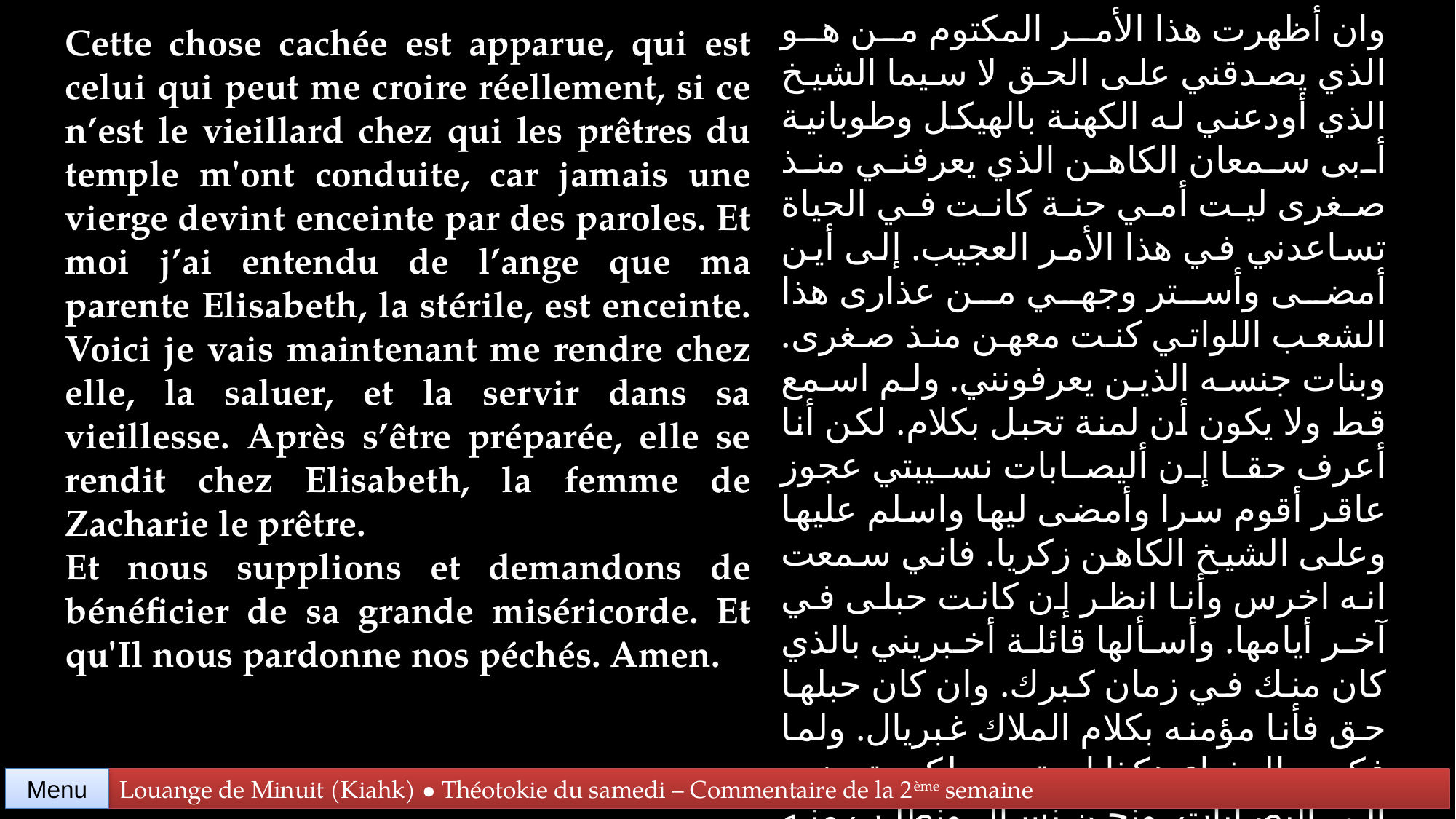

وان أظهرت هذا الأمر المكتوم من هو الذي يصدقني على الحق لا سيما الشيخ الذي أودعني له الكهنة بالهيكل وطوبانية أبى سمعان الكاهن الذي يعرفني منذ صغرى ليت أمي حنة كانت في الحياة تساعدني في هذا الأمر العجيب. إلى أين أمضى وأستر وجهي من عذارى هذا الشعب اللواتي كنت معهن منذ صغرى. وبنات جنسه الذين يعرفونني. ولم اسمع قط ولا يكون أن لمنة تحبل بكلام. لكن أنا أعرف حقا إن أليصابات نسيبتي عجوز عاقر أقوم سرا وأمضى ليها واسلم عليها وعلى الشيخ الكاهن زكريا. فاني سمعت انه اخرس وأنا انظر إن كانت حبلى في آخر أيامها. وأسألها قائلة أخبريني بالذي كان منك في زمان كبرك. وان كان حبلها حق فأنا مؤمنه بكلام الملاك غبريال. ولما فكرت العذراء هكذا استعدت لكي تمضي إلى أليصابات. ونحن نسأل ونطلب منه كثرة أن نفوز برحمته. ويغفر لنا خطايانا. آمين.
Cette chose cachée est apparue, qui est celui qui peut me croire réellement, si ce n’est le vieillard chez qui les prêtres du temple m'ont conduite, car jamais une vierge devint enceinte par des paroles. Et moi j’ai entendu de l’ange que ma parente Elisabeth, la stérile, est enceinte. Voici je vais maintenant me rendre chez elle, la saluer, et la servir dans sa vieillesse. Après s’être préparée, elle se rendit chez Elisabeth, la femme de Zacharie le prêtre.
Et nous supplions et demandons de bénéficier de sa grande miséricorde. Et qu'Il nous pardonne nos péchés. Amen.
Menu
Louange de Minuit (Kiahk) • Théotokie du samedi – Commentaire de la 2ème semaine